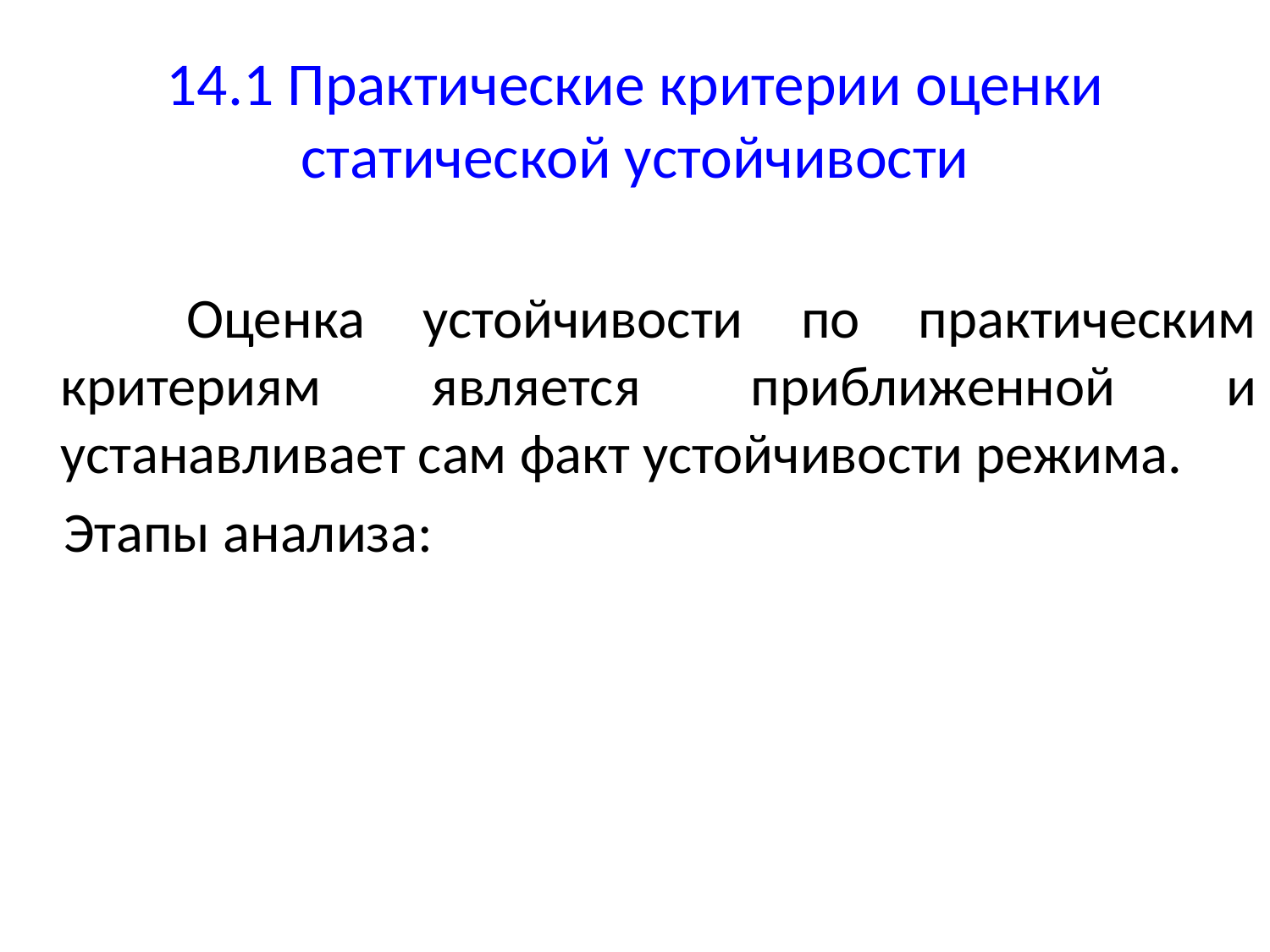

# 14.1 Практические критерии оценки статической устойчивости
   Оценка устойчивости по практическим критериям является приближенной и устанавливает сам факт устойчивости режима.
    Этапы анализа: